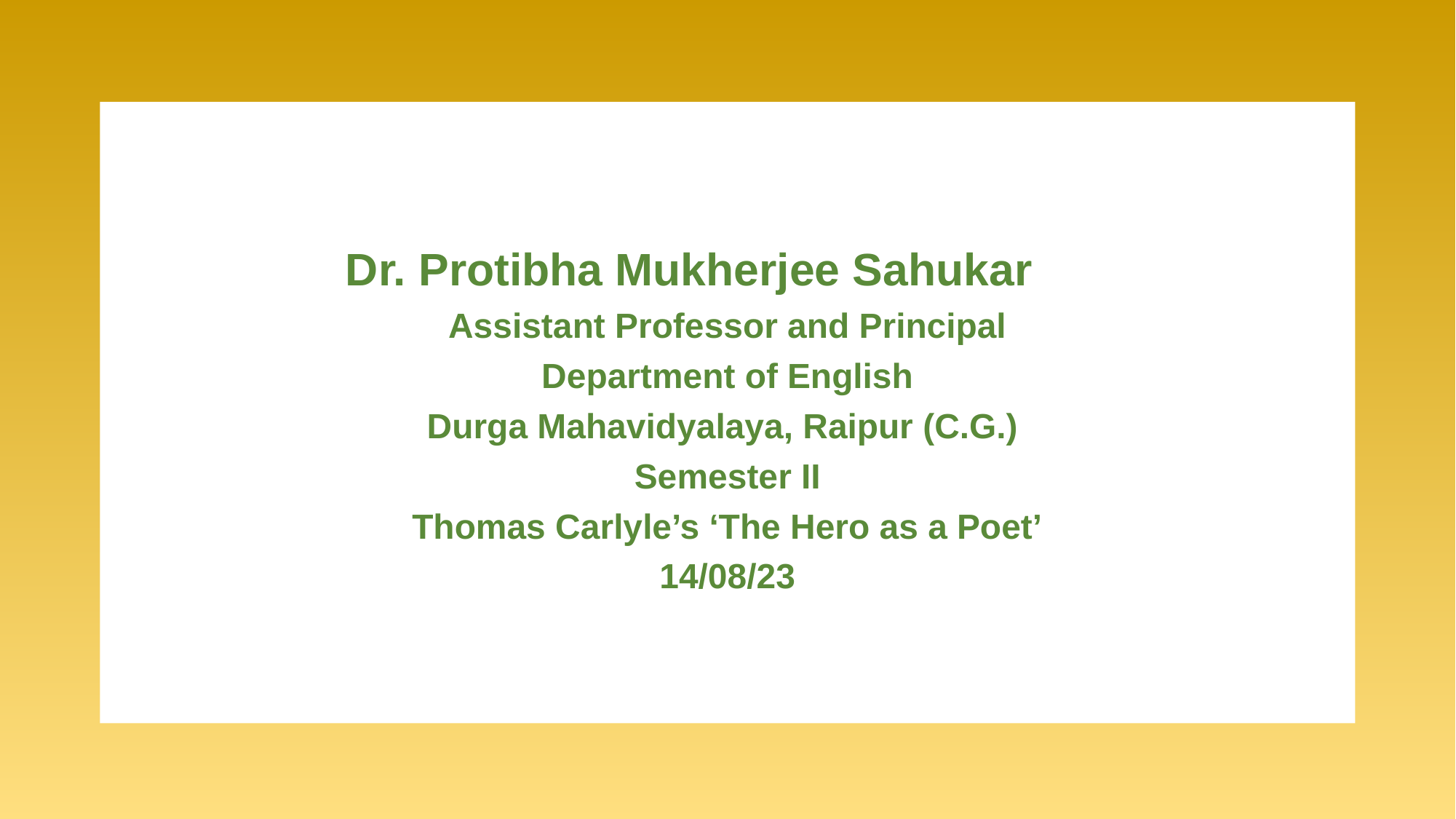

# Dr. Protibha Mukherjee Sahukar
Assistant Professor and Principal
Department of English
Durga Mahavidyalaya, Raipur (C.G.)
Semester II
Thomas Carlyle’s ‘The Hero as a Poet’
14/08/23